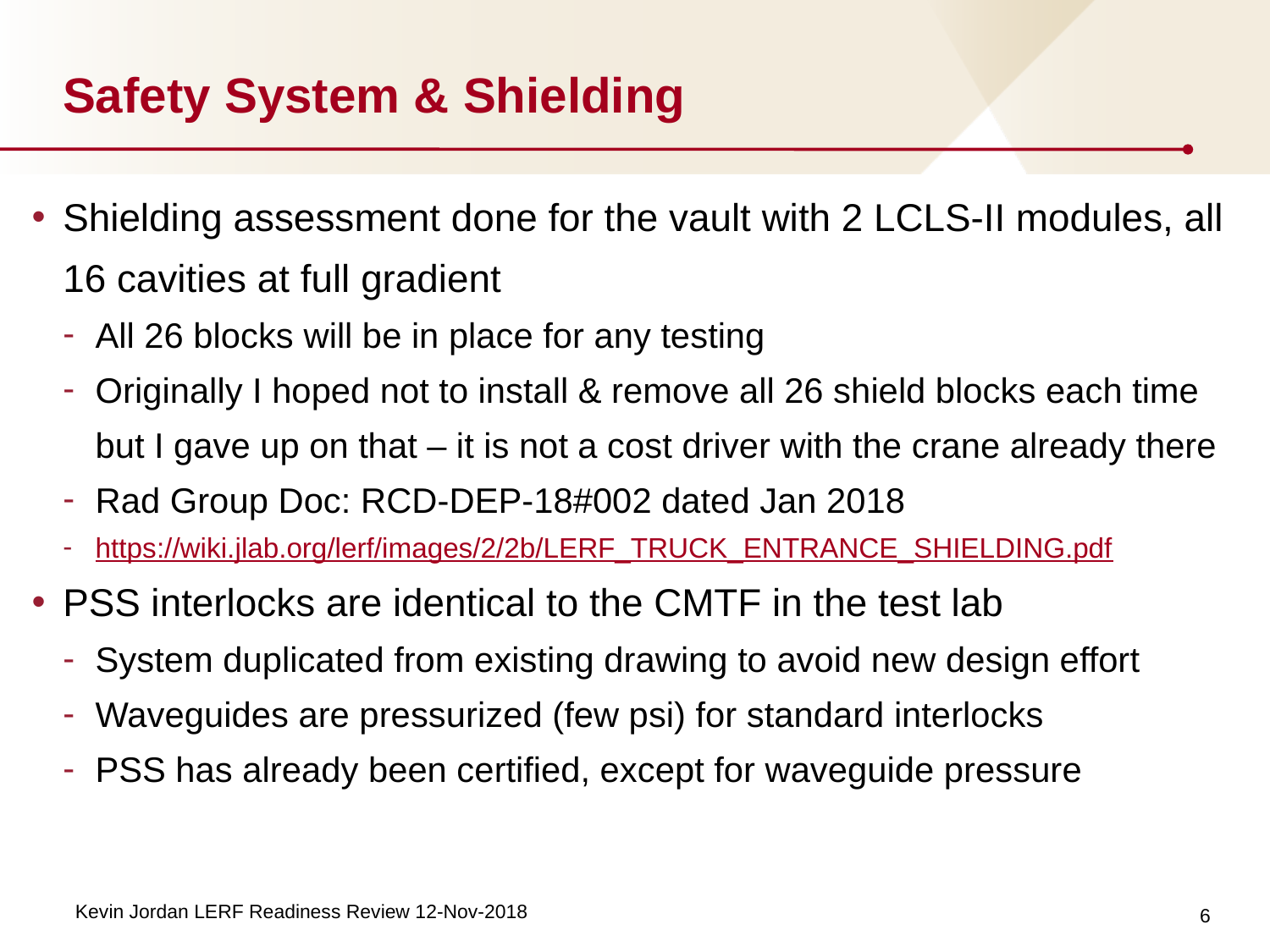

# Safety System & Shielding
Shielding assessment done for the vault with 2 LCLS-II modules, all 16 cavities at full gradient
All 26 blocks will be in place for any testing
Originally I hoped not to install & remove all 26 shield blocks each time but I gave up on that – it is not a cost driver with the crane already there
Rad Group Doc: RCD-DEP-18#002 dated Jan 2018
https://wiki.jlab.org/lerf/images/2/2b/LERF_TRUCK_ENTRANCE_SHIELDING.pdf
PSS interlocks are identical to the CMTF in the test lab
System duplicated from existing drawing to avoid new design effort
Waveguides are pressurized (few psi) for standard interlocks
PSS has already been certified, except for waveguide pressure
6